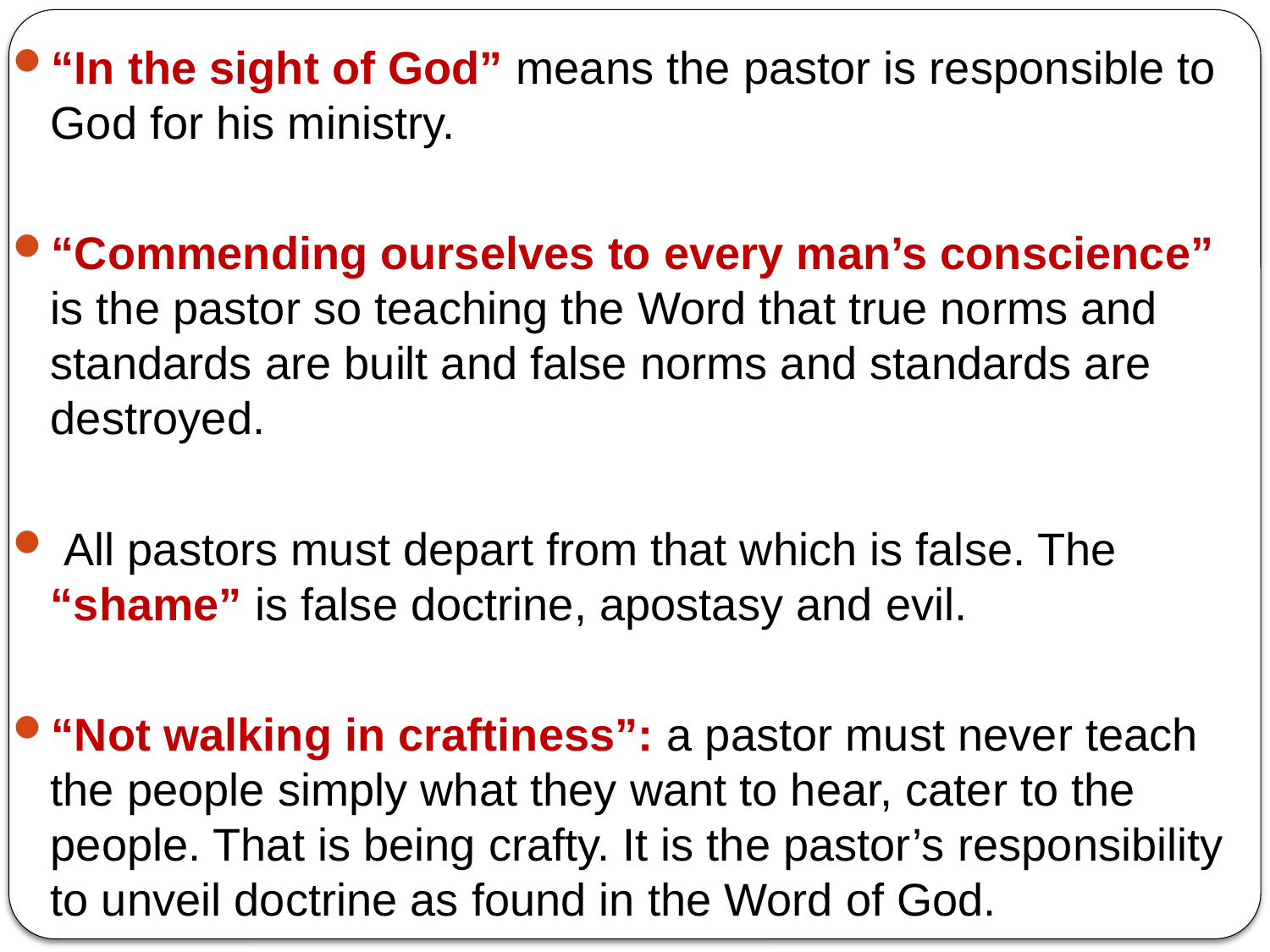

“In the sight of God” means the pastor is responsible to God for his ministry.

“Commending ourselves to every man’s conscience” is the pastor so teaching the Word that true norms and standards are built and false norms and standards are destroyed.

 All pastors must depart from that which is false. The “shame” is false doctrine, apostasy and evil.

“Not walking in craftiness”: a pastor must never teach the people simply what they want to hear, cater to the people. That is being crafty. It is the pastor’s responsibility to unveil doctrine as found in the Word of God.